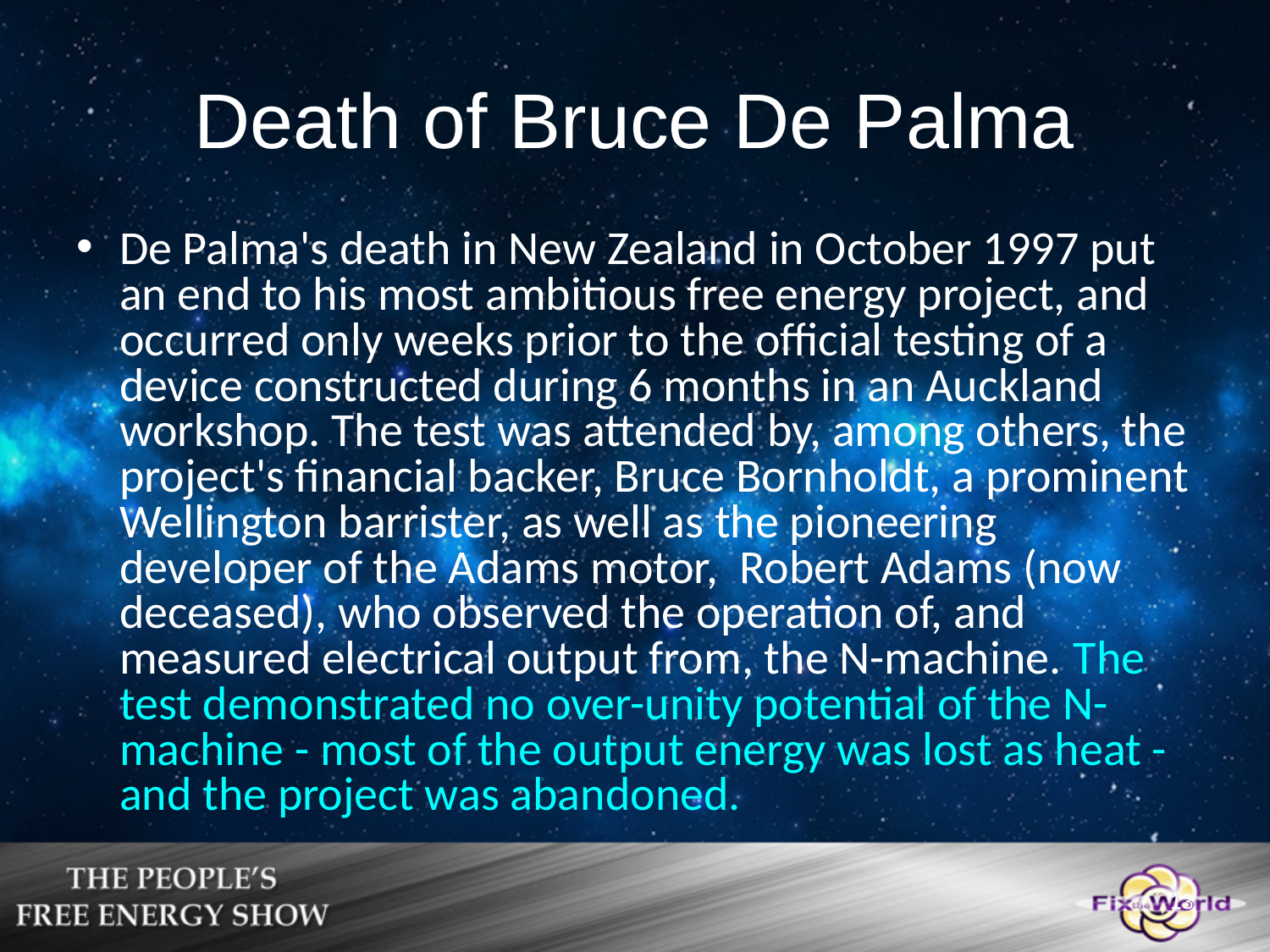

Death of Bruce De Palma
De Palma's death in New Zealand in October 1997 put an end to his most ambitious free energy project, and occurred only weeks prior to the official testing of a device constructed during 6 months in an Auckland workshop. The test was attended by, among others, the project's financial backer, Bruce Bornholdt, a prominent Wellington barrister, as well as the pioneering developer of the Adams motor,  Robert Adams (now deceased), who observed the operation of, and measured electrical output from, the N-machine. The test demonstrated no over-unity potential of the N-machine - most of the output energy was lost as heat - and the project was abandoned.
13